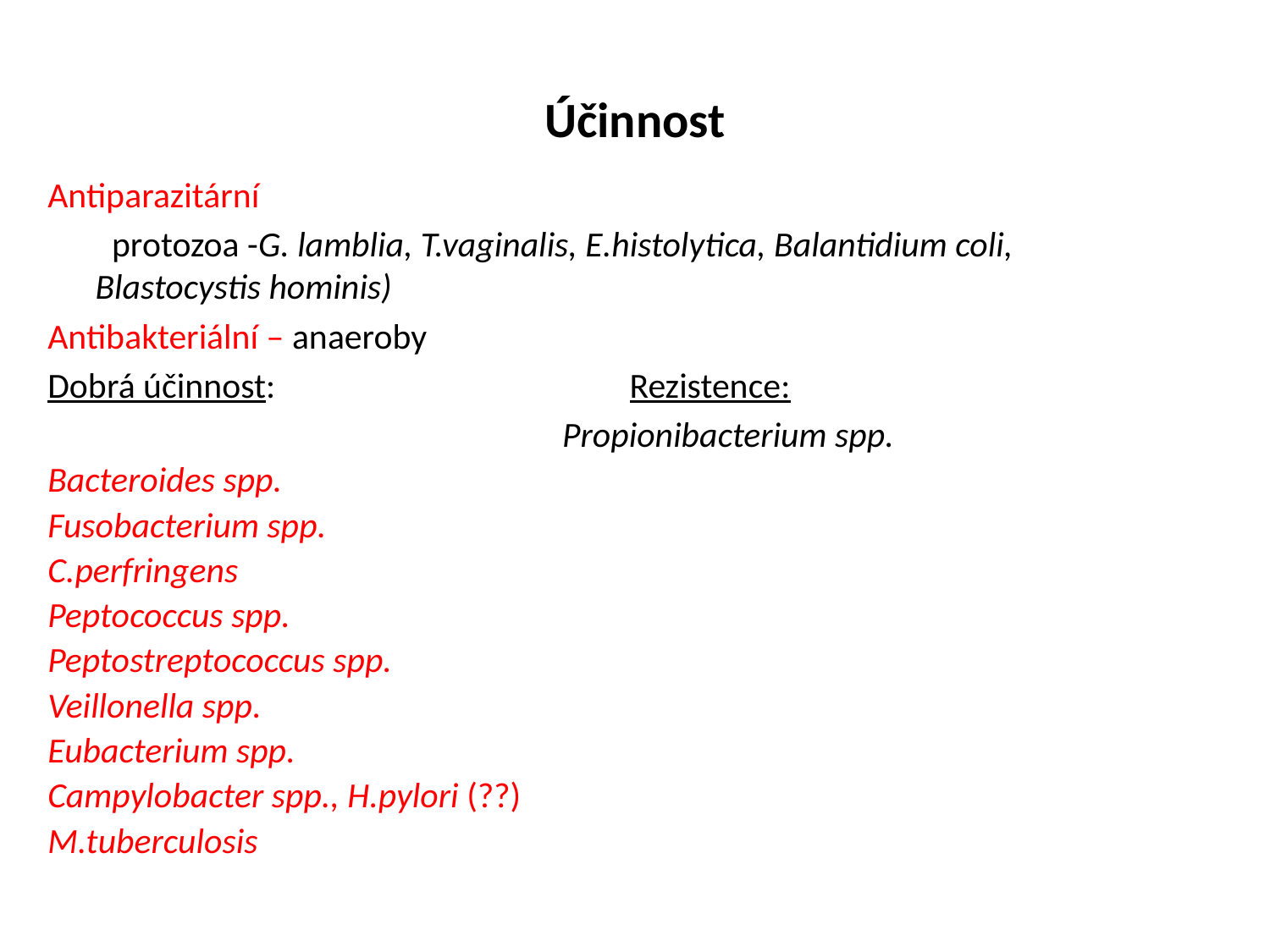

# Účinnost
Antiparazitární
        protozoa -G. lamblia, T.vaginalis, E.histolytica, Balantidium coli, Blastocystis hominis)
Antibakteriální – anaeroby
Dobrá účinnost:                                            Rezistence:
                                                                Propionibacterium spp.
Bacteroides spp.
Fusobacterium spp.
C.perfringens
Peptococcus spp.
Peptostreptococcus spp.
Veillonella spp.
Eubacterium spp.
Campylobacter spp., H.pylori (??)
M.tuberculosis